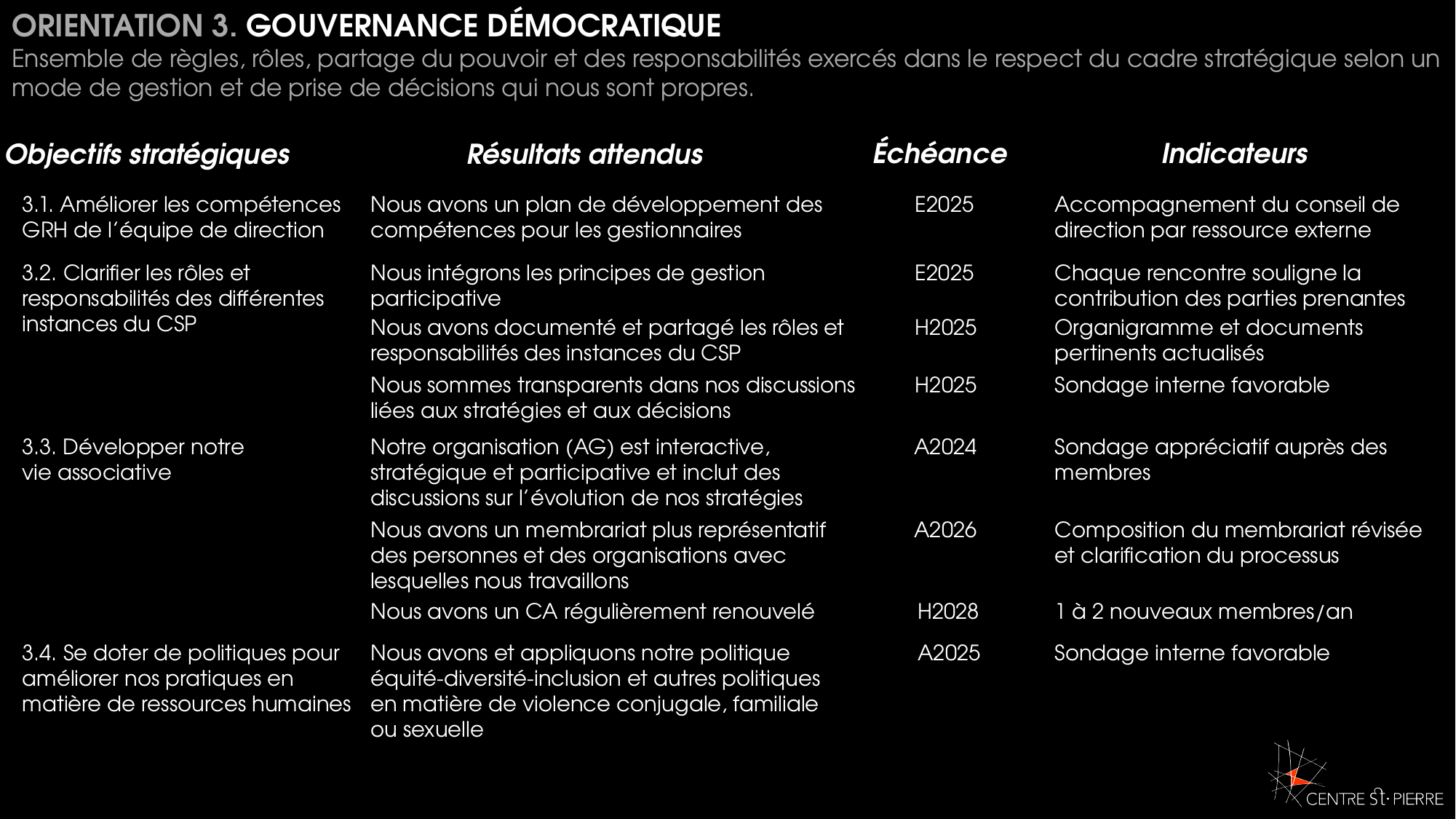

ORIENTATION 3. GOUVERNANCE DÉMOCRATIQUE
Ensemble de règles, rôles, partage du pouvoir et des responsabilités exercés dans le respect du cadre stratégique selon un mode de gestion et de prise de décisions qui nous sont propres.
Échéance
Indicateurs
Objectifs stratégiques
Résultats attendus
3.1. Améliorer les compétences GRH de l’équipe de direction
Nous avons un plan de développement des compétences pour les gestionnaires
E2025
Accompagnement du conseil de direction par ressource externe
3.2. Clarifier les rôles et responsabilités des différentes instances du CSP
Nous intégrons les principes de gestion participative
E2025
Chaque rencontre souligne la contribution des parties prenantes
Nous avons documenté et partagé les rôles et responsabilités des instances du CSP
H2025
Organigramme et documents pertinents actualisés
Nous sommes transparents dans nos discussions liées aux stratégies et aux décisions
H2025
Sondage interne favorable
3.3. Développer notre vie associative
Notre organisation (AG) est interactive, stratégique et participative et inclut des discussions sur l’évolution de nos stratégies
A2024
Sondage appréciatif auprès des membres
Nous avons un membrariat plus représentatif des personnes et des organisations avec lesquelles nous travaillons
A2026
Composition du membrariat révisée et clarification du processus
Nous avons un CA régulièrement renouvelé
H2028
1 à 2 nouveaux membres/an
3.4. Se doter de politiques pour améliorer nos pratiques en matière de ressources humaines
Nous avons et appliquons notre politique équité-diversité-inclusion et autres politiques en matière de violence conjugale, familiale ou sexuelle
A2025
Sondage interne favorable